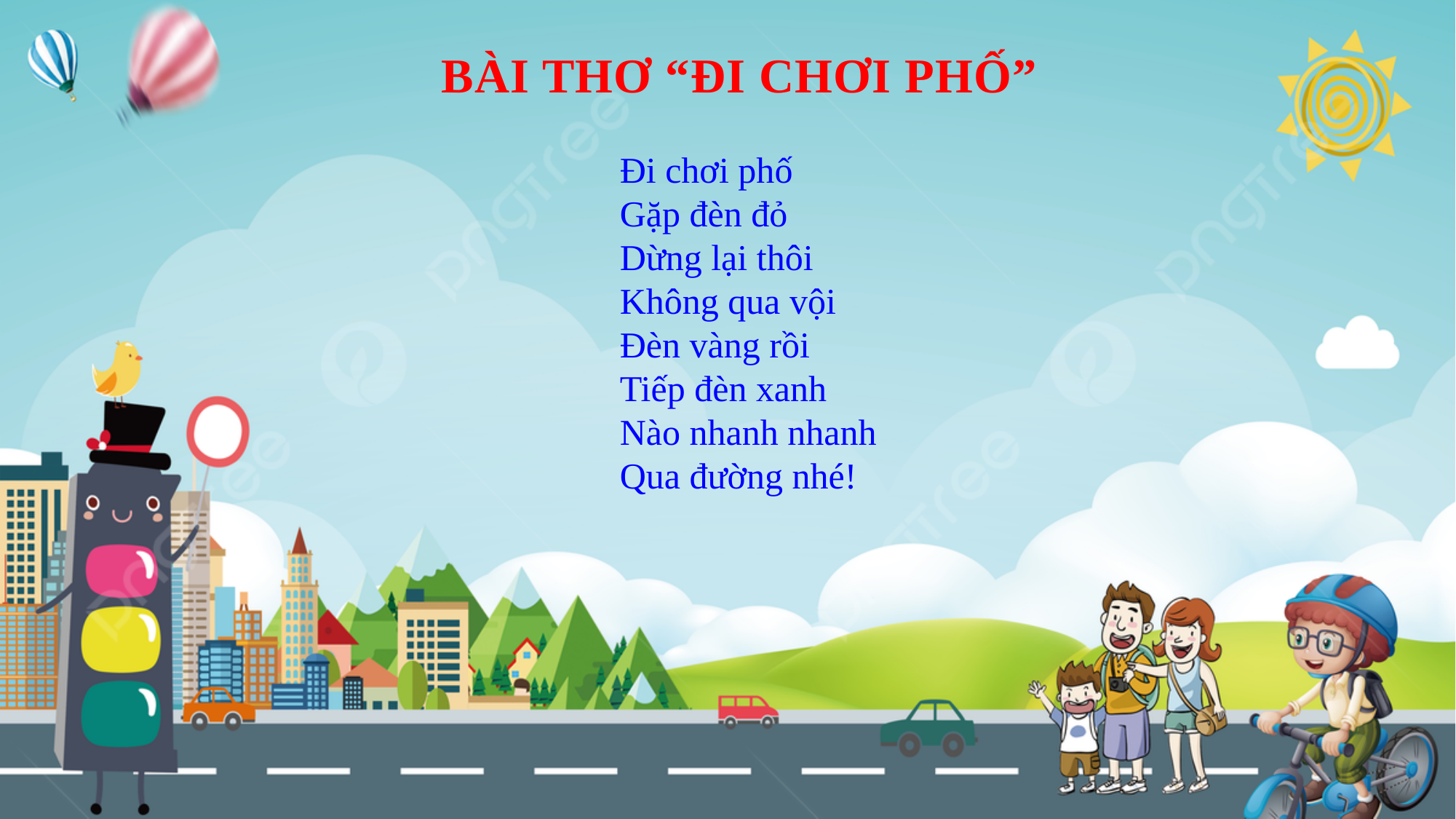

BÀI THƠ “ĐI CHƠI PHỐ”
Đi chơi phố
Gặp đèn đỏ
Dừng lại thôi
Không qua vội
Đèn vàng rồi
Tiếp đèn xanh
Nào nhanh nhanh
Qua đường nhé!